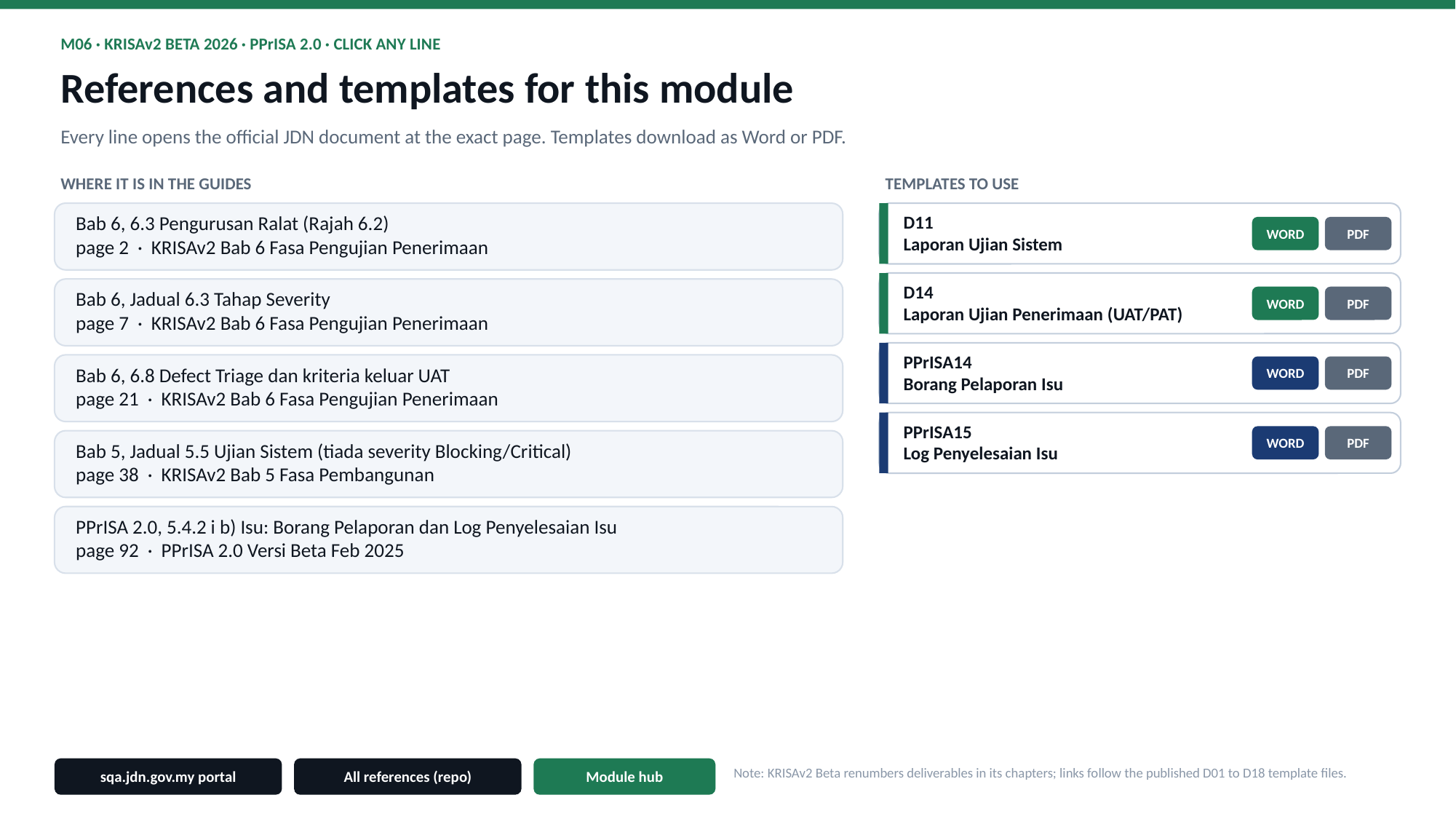

M06 · KRISAv2 BETA 2026 · PPrISA 2.0 · CLICK ANY LINE
References and templates for this module
Every line opens the official JDN document at the exact page. Templates download as Word or PDF.
WHERE IT IS IN THE GUIDES
TEMPLATES TO USE

Bab 6, 6.3 Pengurusan Ralat (Rajah 6.2)
page 2  ·  KRISAv2 Bab 6 Fasa Pengujian Penerimaan
D11
Laporan Ujian Sistem
WORD
PDF

D14
Laporan Ujian Penerimaan (UAT/PAT)

Bab 6, Jadual 6.3 Tahap Severity
page 7  ·  KRISAv2 Bab 6 Fasa Pengujian Penerimaan
WORD
PDF

PPrISA14
Borang Pelaporan Isu

WORD
PDF
Bab 6, 6.8 Defect Triage dan kriteria keluar UAT
page 21  ·  KRISAv2 Bab 6 Fasa Pengujian Penerimaan

PPrISA15
Log Penyelesaian Isu
WORD
PDF

Bab 5, Jadual 5.5 Ujian Sistem (tiada severity Blocking/Critical)
page 38  ·  KRISAv2 Bab 5 Fasa Pembangunan

PPrISA 2.0, 5.4.2 i b) Isu: Borang Pelaporan dan Log Penyelesaian Isu
page 92  ·  PPrISA 2.0 Versi Beta Feb 2025
sqa.jdn.gov.my portal
All references (repo)
Module hub
Note: KRISAv2 Beta renumbers deliverables in its chapters; links follow the published D01 to D18 template files.